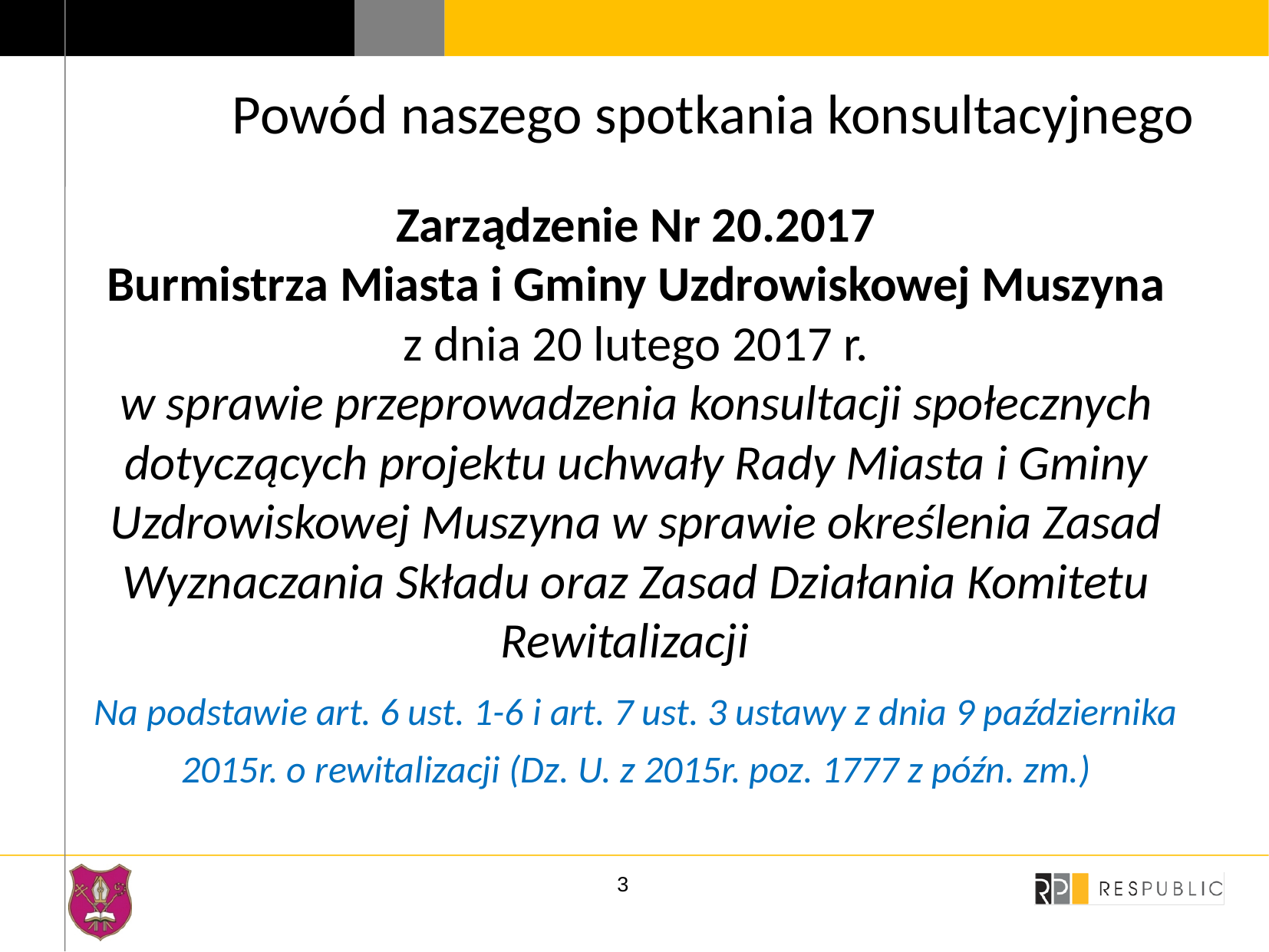

# Powód naszego spotkania konsultacyjnego
Zarządzenie Nr 20.2017
Burmistrza Miasta i Gminy Uzdrowiskowej Muszyna
z dnia 20 lutego 2017 r.
w sprawie przeprowadzenia konsultacji społecznych dotyczących projektu uchwały Rady Miasta i Gminy Uzdrowiskowej Muszyna w sprawie określenia Zasad Wyznaczania Składu oraz Zasad Działania Komitetu Rewitalizacji
Na podstawie art. 6 ust. 1-6 i art. 7 ust. 3 ustawy z dnia 9 października 2015r. o rewitalizacji (Dz. U. z 2015r. poz. 1777 z późn. zm.)

3